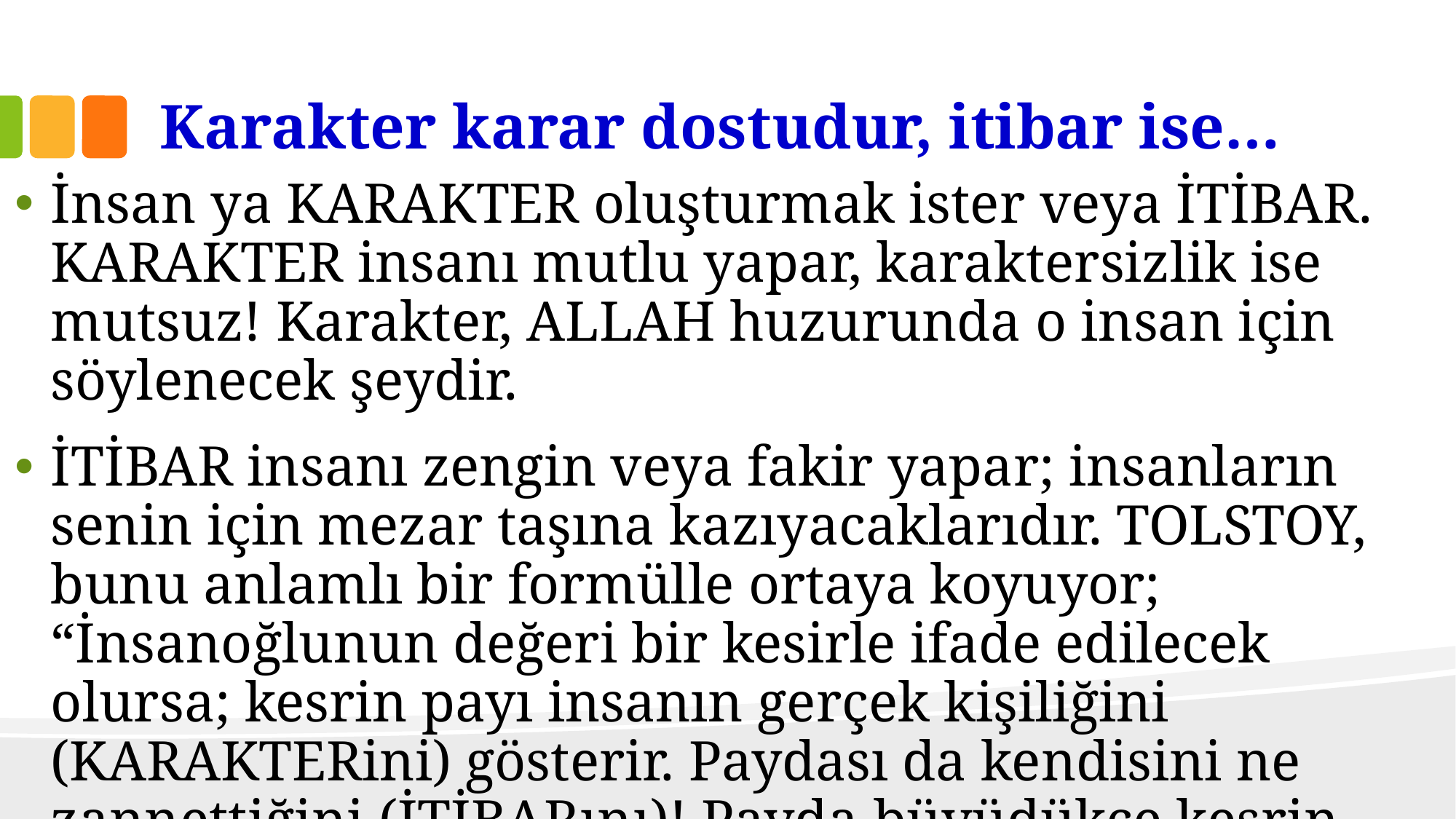

# Karakter karar dostudur, itibar ise…
İnsan ya KARAKTER oluşturmak ister veya İTİBAR. KARAKTER insanı mutlu yapar, karaktersizlik ise mutsuz! Karakter, ALLAH huzurunda o insan için söylenecek şeydir.
İTİBAR insanı zengin veya fakir yapar; insanların senin için mezar taşına kazıyacaklarıdır. TOLSTOY, bunu anlamlı bir formülle ortaya koyuyor; “İnsanoğlunun değeri bir kesirle ifade edilecek olursa; kesrin payı insanın gerçek kişiliğini (KARAKTERini) gösterir. Paydası da kendisini ne zannettiğini (İTİBARını)! Payda büyüdükçe kesrin değeri küçülür.